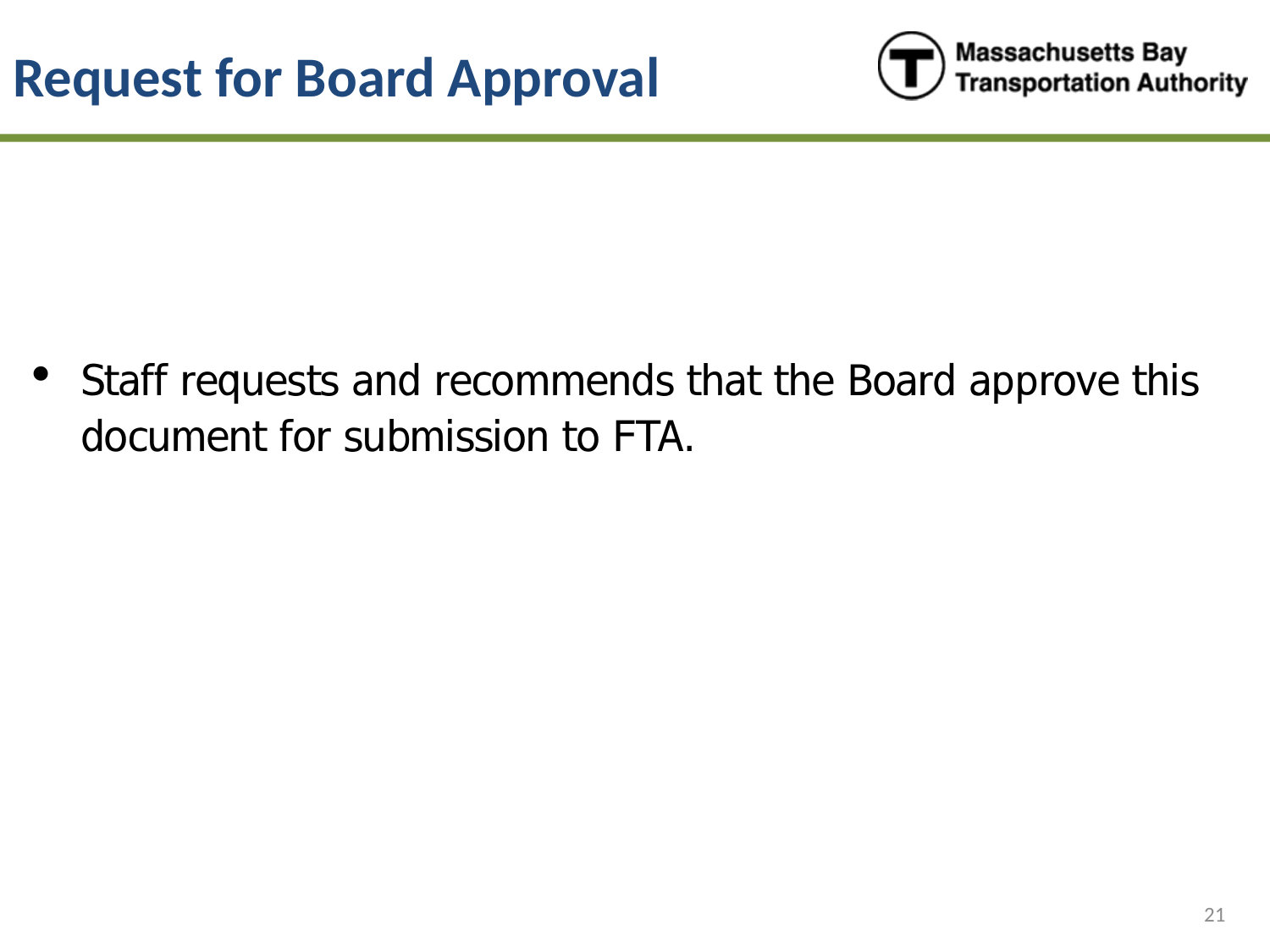

# Request for Board Approval

Staff requests and recommends that the Board approve this document for submission to FTA.
21